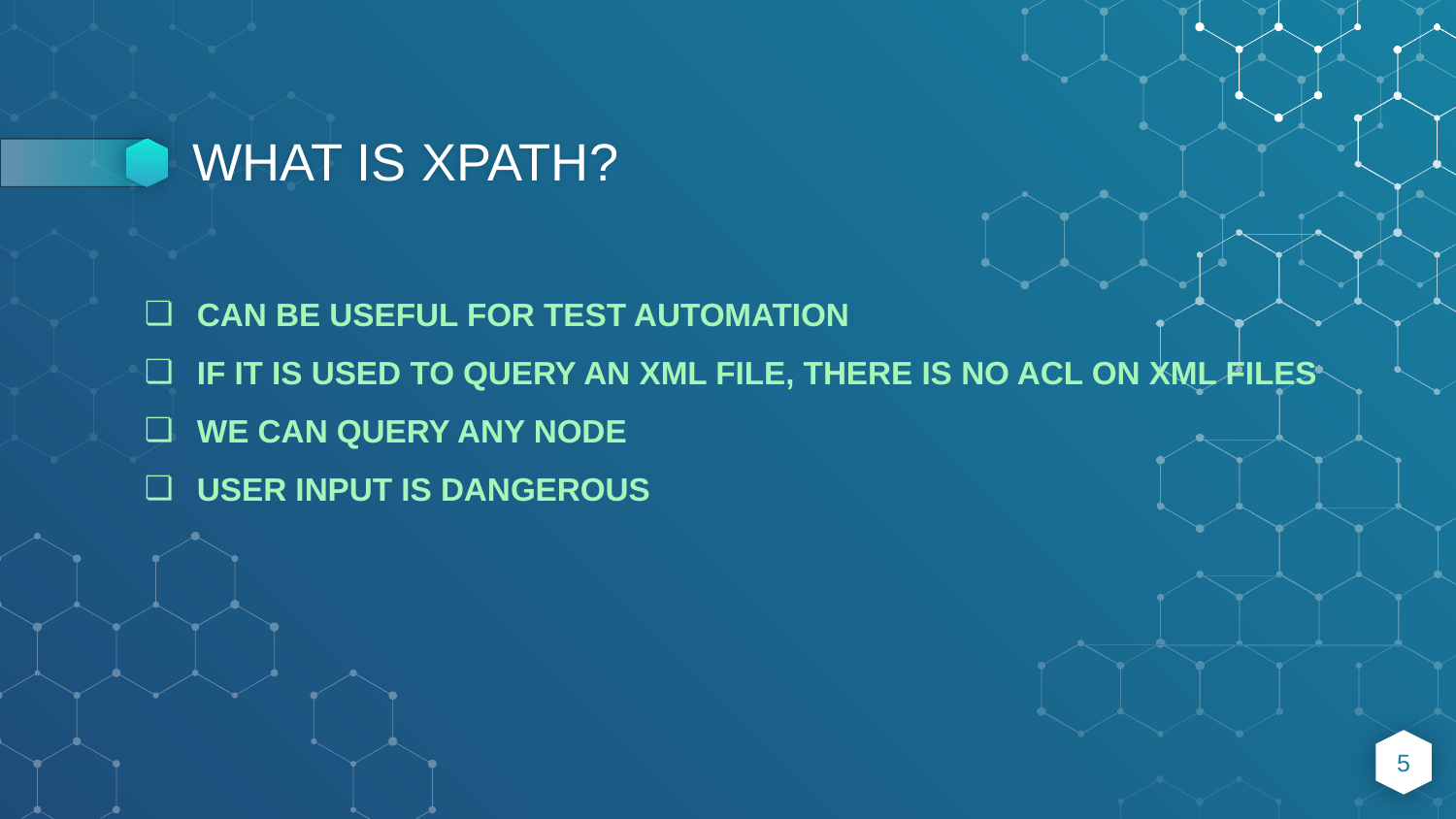

# WHAT IS XPATH?

CAN BE USEFUL FOR TEST AUTOMATION
IF IT IS USED TO QUERY AN XML FILE, THERE IS NO ACL ON XML FILES
WE CAN QUERY ANY NODE
USER INPUT IS DANGEROUS

5